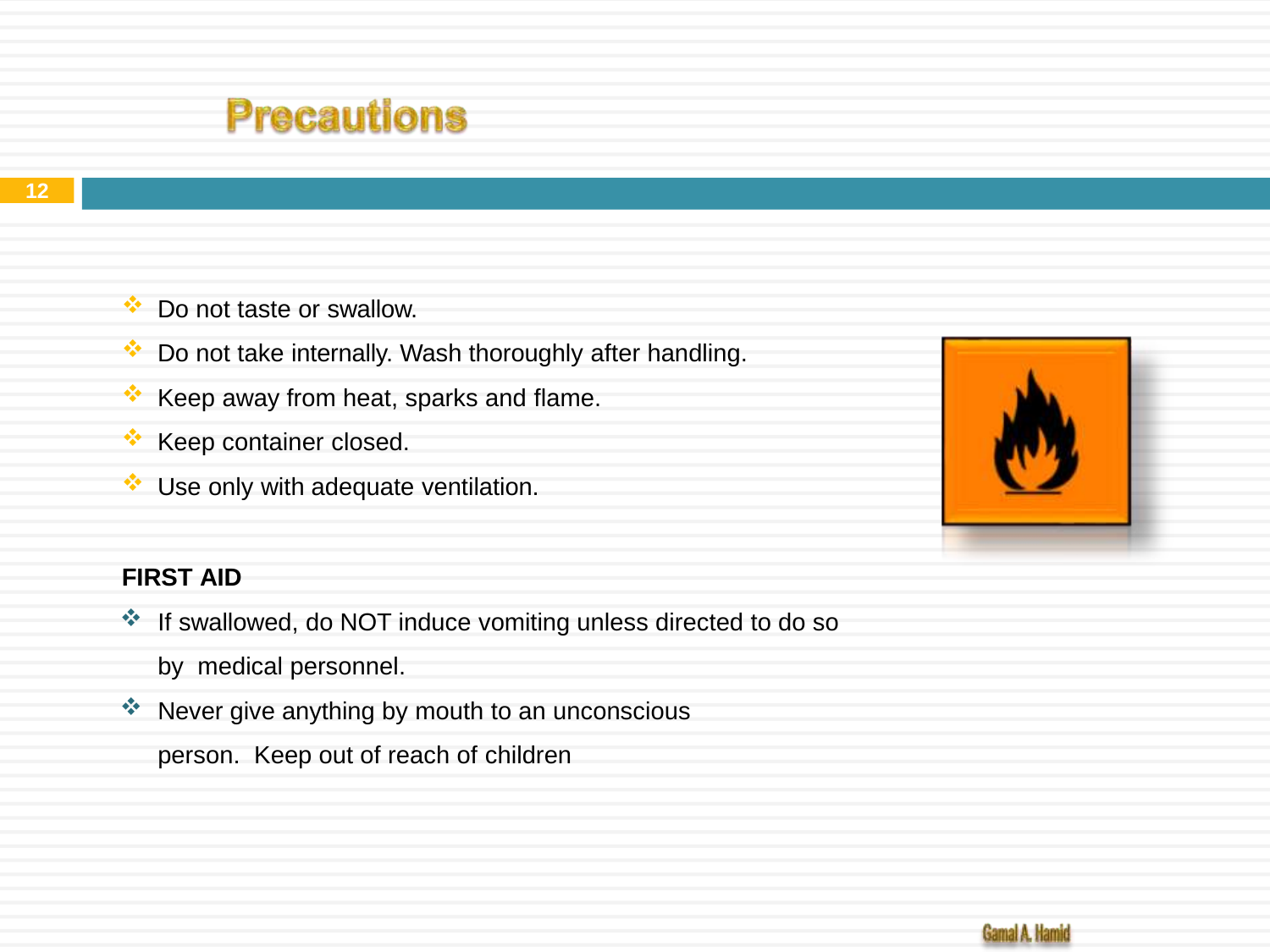

12
Do not taste or swallow.
Do not take internally. Wash thoroughly after handling.
Keep away from heat, sparks and flame.
Keep container closed.
Use only with adequate ventilation.

FIRST AID
If swallowed, do NOT induce vomiting unless directed to do so by  medical personnel.
Never give anything by mouth to an unconscious person.  Keep out of reach of children